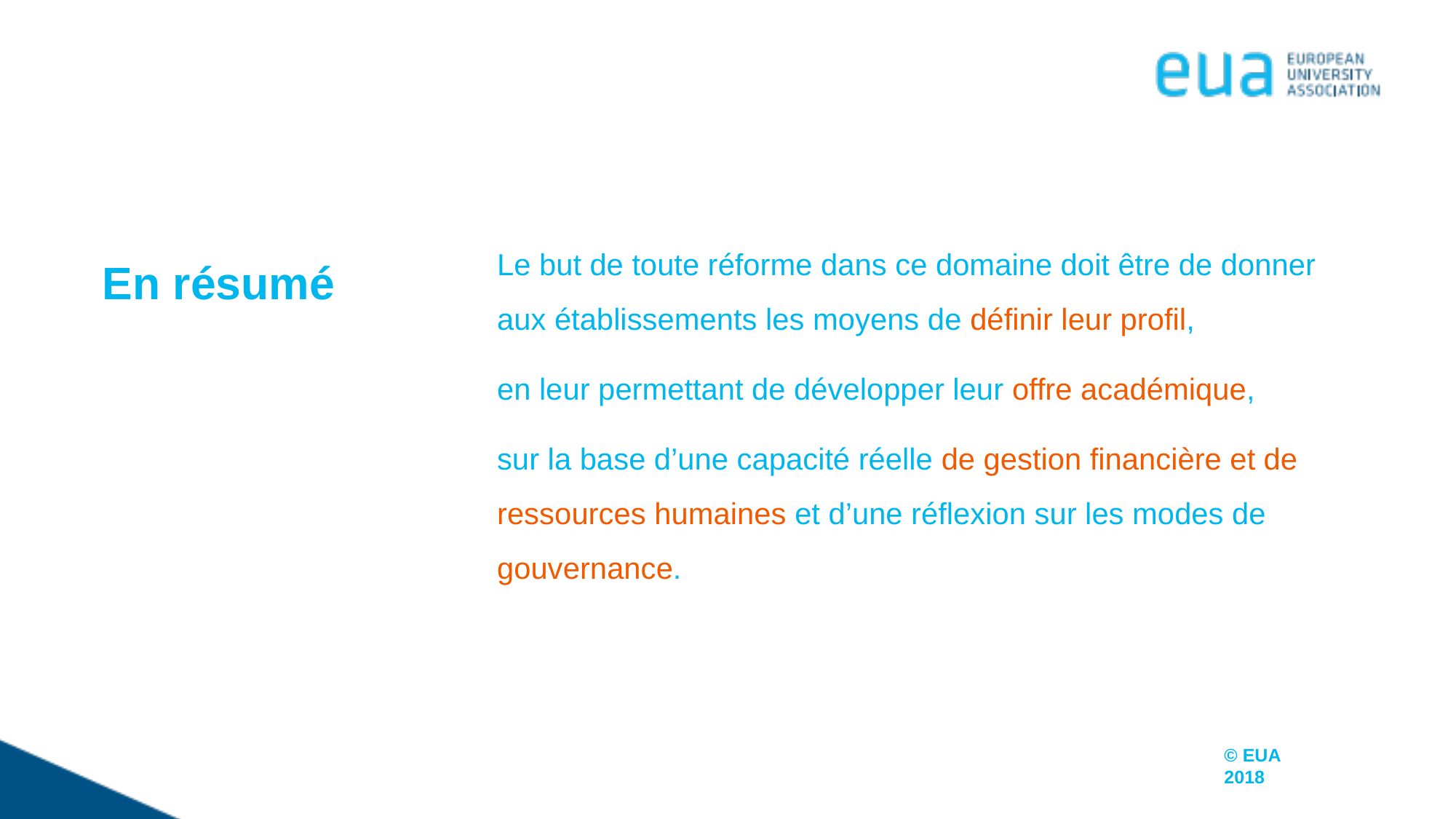

Le but de toute réforme dans ce domaine doit être de donner aux établissements les moyens de définir leur profil,
en leur permettant de développer leur offre académique,
sur la base d’une capacité réelle de gestion financière et de ressources humaines et d’une réflexion sur les modes de gouvernance.

En résumé